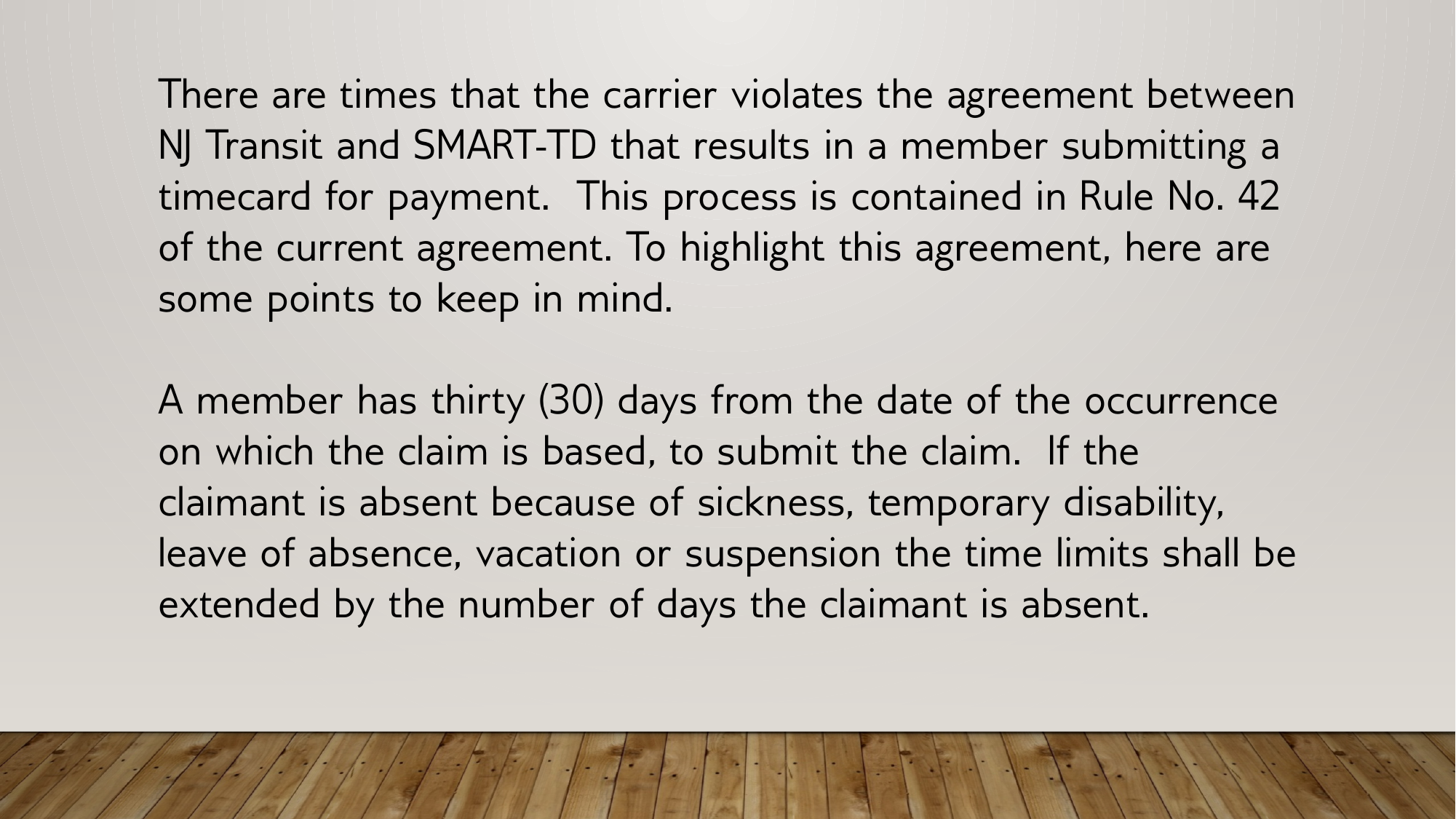

There are times that the carrier violates the agreement between NJ Transit and SMART-TD that results in a member submitting a timecard for payment.  This process is contained in Rule No. 42 of the current agreement. To highlight this agreement, here are some points to keep in mind.

A member has thirty (30) days from the date of the occurrence on which the claim is based, to submit the claim.  If the claimant is absent because of sickness, temporary disability, leave of absence, vacation or suspension the time limits shall be extended by the number of days the claimant is absent.